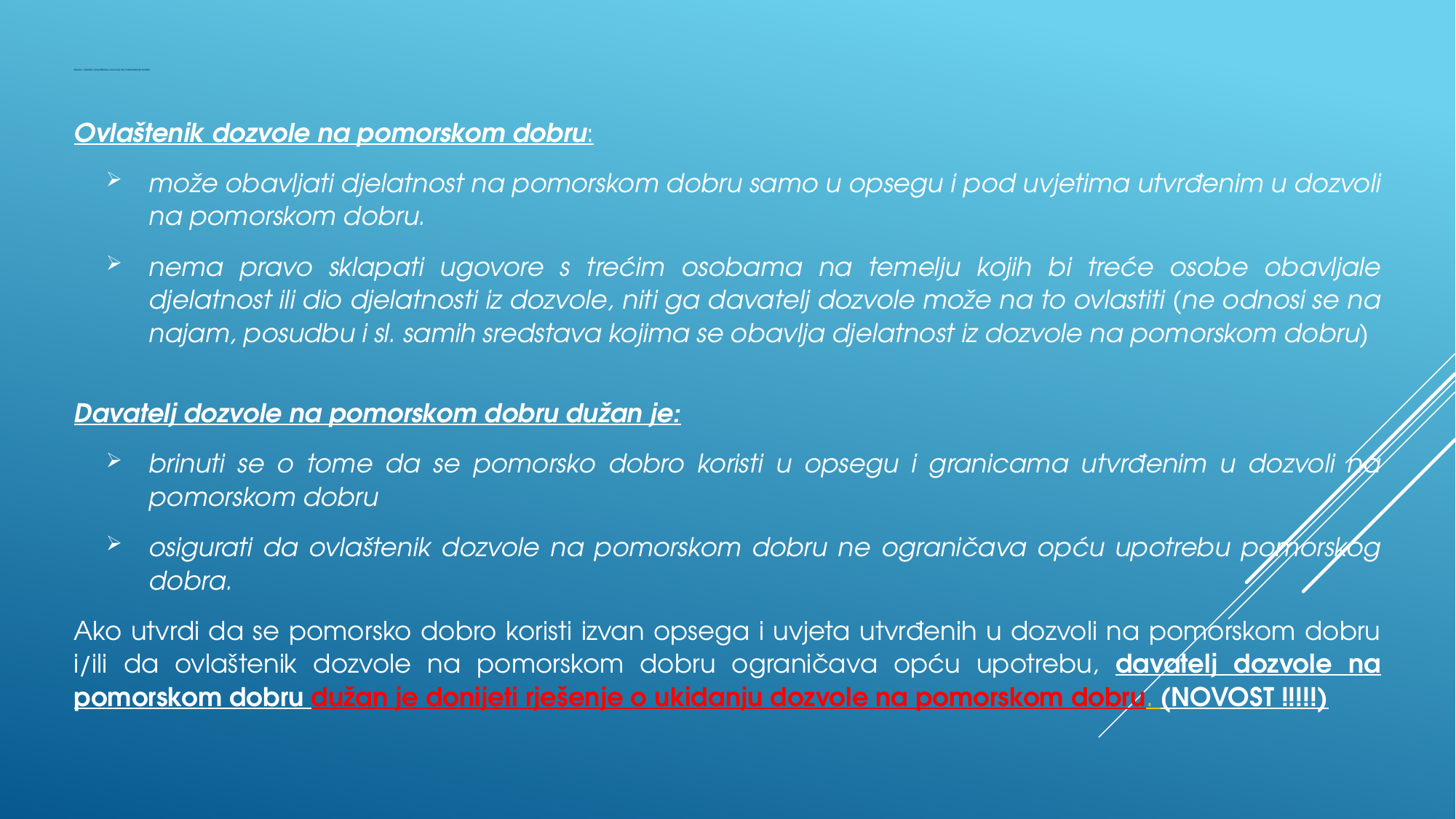

# Prava i obveze ovlaštenika dozvole na pomorskom dobru
Ovlaštenik dozvole na pomorskom dobru:
može obavljati djelatnost na pomorskom dobru samo u opsegu i pod uvjetima utvrđenim u dozvoli na pomorskom dobru.
nema pravo sklapati ugovore s trećim osobama na temelju kojih bi treće osobe obavljale djelatnost ili dio djelatnosti iz dozvole, niti ga davatelj dozvole može na to ovlastiti (ne odnosi se na najam, posudbu i sl. samih sredstava kojima se obavlja djelatnost iz dozvole na pomorskom dobru)

Davatelj dozvole na pomorskom dobru dužan je:
brinuti se o tome da se pomorsko dobro koristi u opsegu i granicama utvrđenim u dozvoli na pomorskom dobru
osigurati da ovlaštenik dozvole na pomorskom dobru ne ograničava opću upotrebu pomorskog dobra.
Ako utvrdi da se pomorsko dobro koristi izvan opsega i uvjeta utvrđenih u dozvoli na pomorskom dobru i/ili da ovlaštenik dozvole na pomorskom dobru ograničava opću upotrebu, davatelj dozvole na pomorskom dobru dužan je donijeti rješenje o ukidanju dozvole na pomorskom dobru. (NOVOST !!!!!)